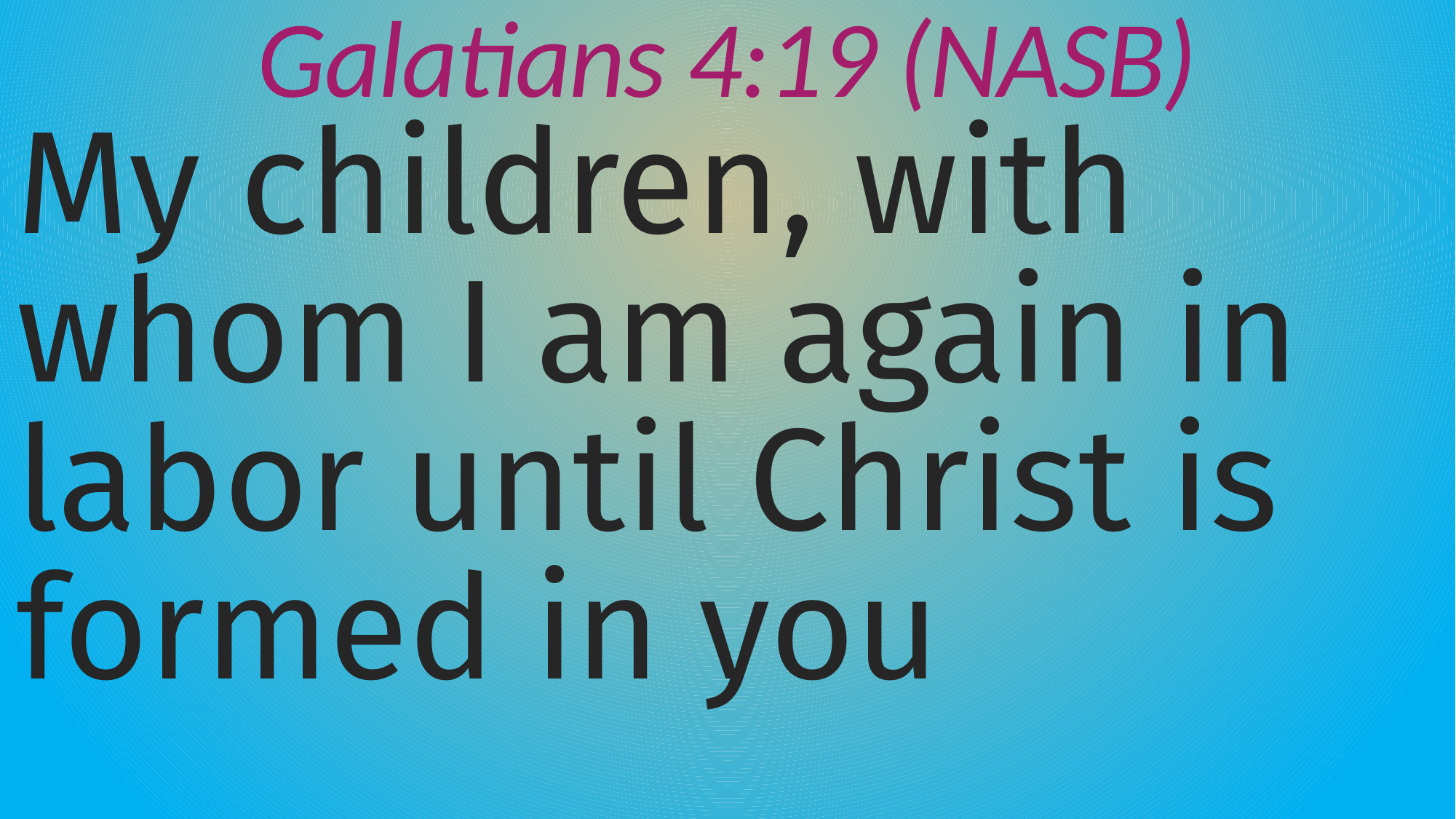

# Galatians 4:19 (NASB)
My children, with whom I am again in labor until Christ is formed in you